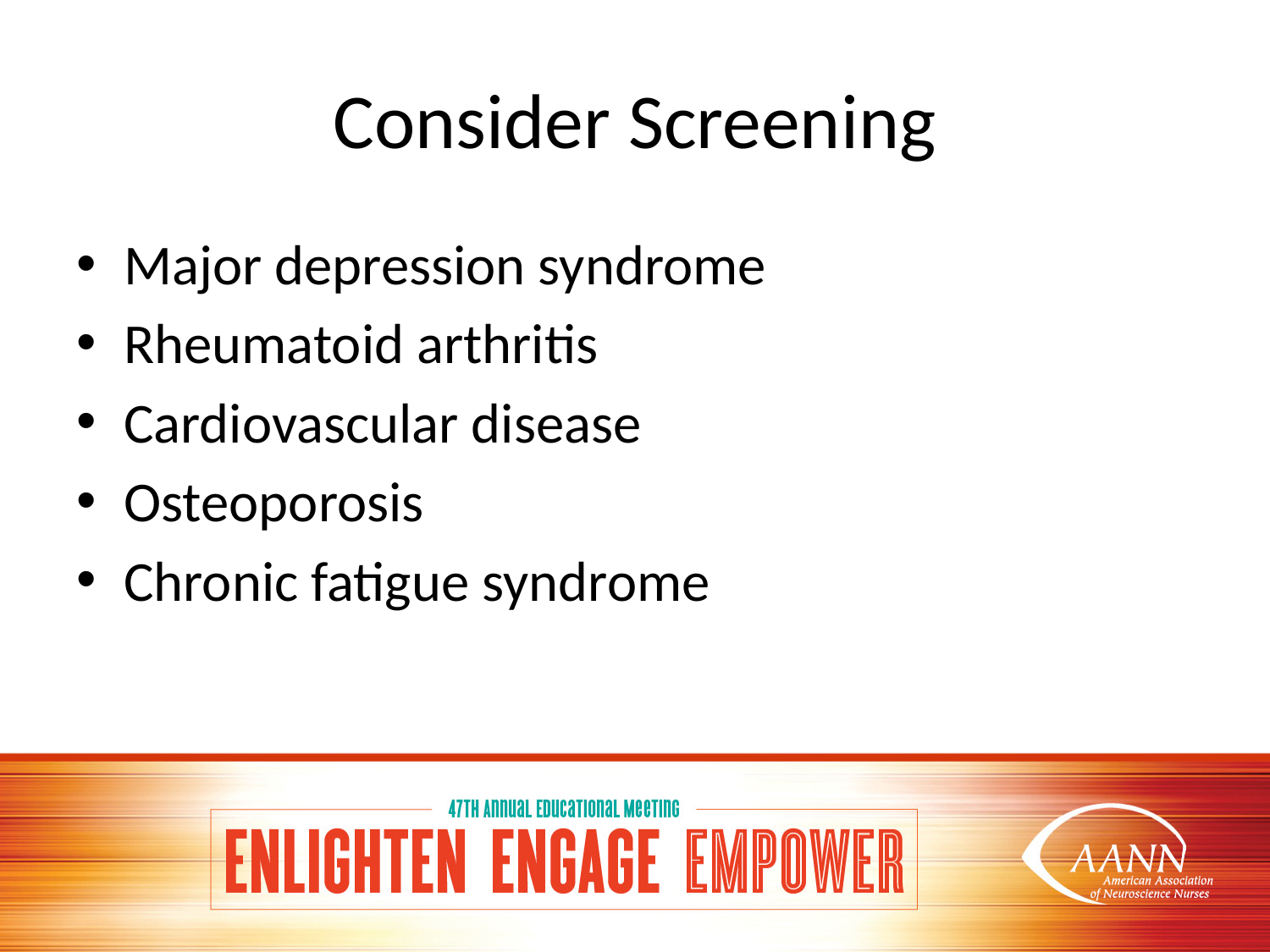

# Consider Screening
Major depression syndrome
Rheumatoid arthritis
Cardiovascular disease
Osteoporosis
Chronic fatigue syndrome